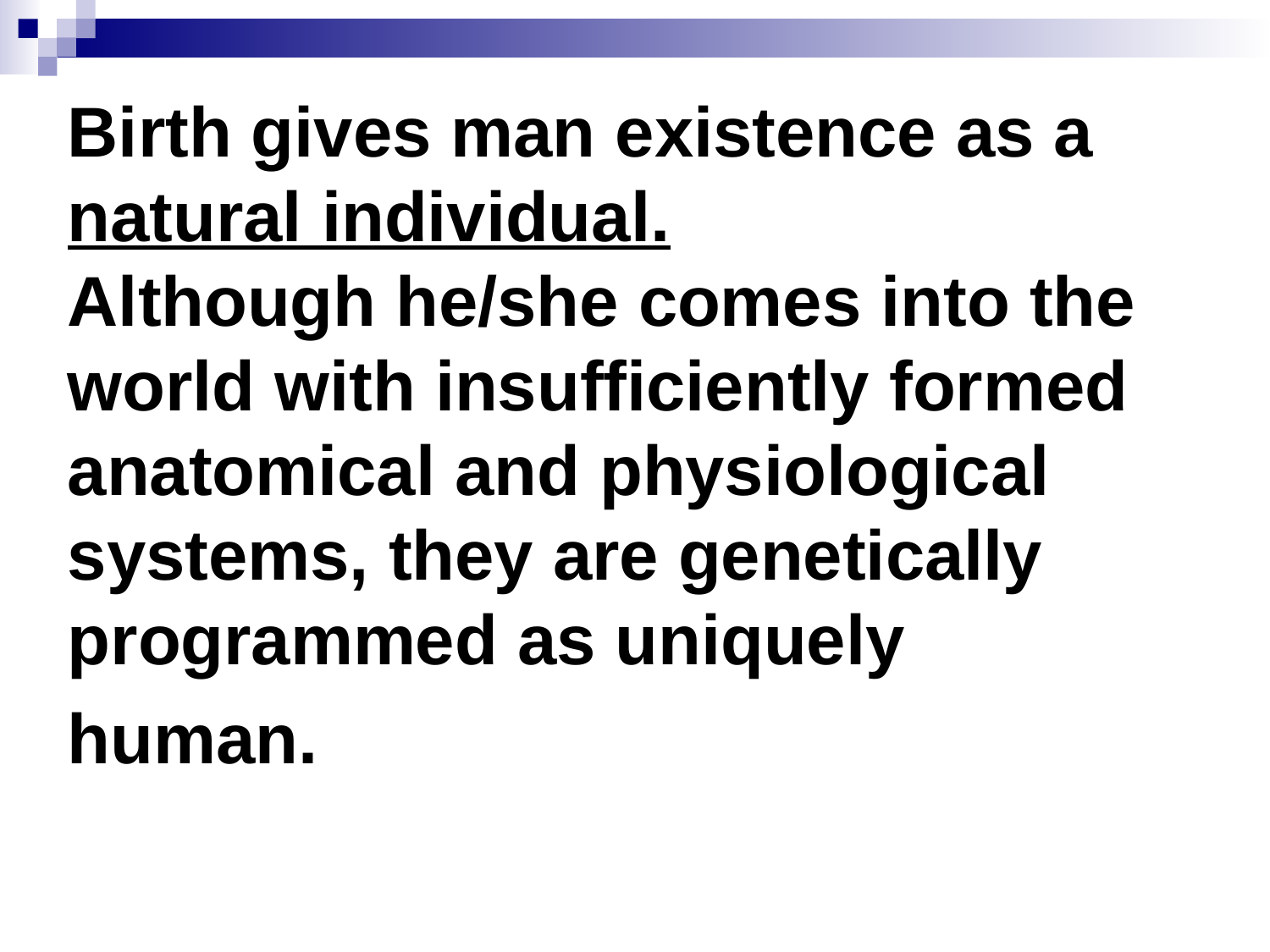

# Birth gives man existence as a natural individual. Although he/she comes into the world with insufficiently formed anatomical and physiological systems, they are genetically programmed as uniquely human.